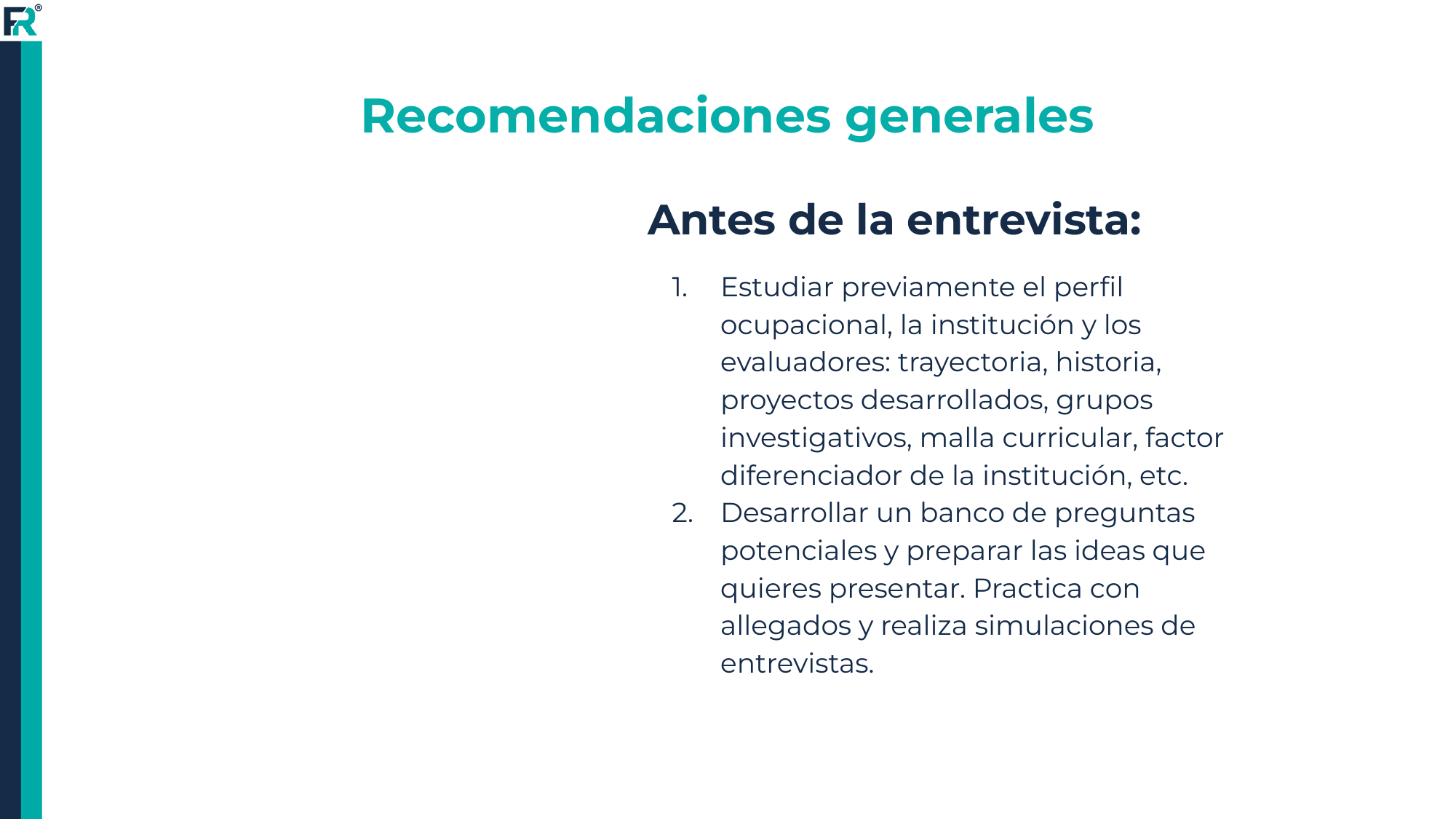

# Recomendaciones generales
Antes de la entrevista:
Estudiar previamente el perfil ocupacional, la institución y los evaluadores: trayectoria, historia, proyectos desarrollados, grupos investigativos, malla curricular, factor diferenciador de la institución, etc.
Desarrollar un banco de preguntas potenciales y preparar las ideas que quieres presentar. Practica con allegados y realiza simulaciones de entrevistas.